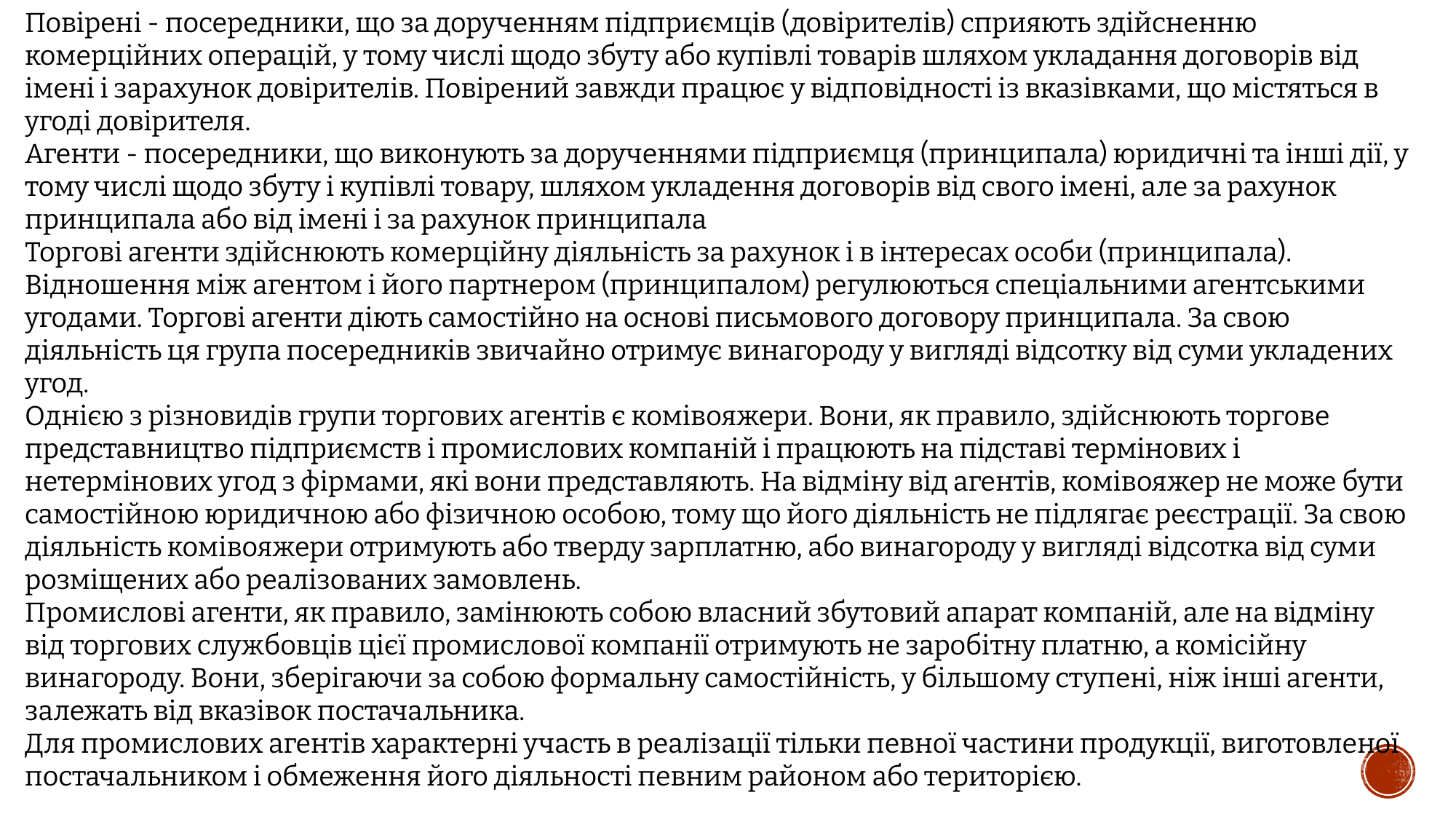

Повірені - посередники, що за дорученням підприємців (довірителів) сприяють здійсненню комерційних операцій, у тому числі щодо збуту або купівлі товарів шляхом укладання договорів від імені і зарахунок довірителів. Повірений завжди працює у відповідності із вказівками, що містяться в угоді довірителя.
Агенти - посередники, що виконують за дорученнями підприємця (принципала) юридичні та інші дії, у тому числі щодо збуту і купівлі товару, шляхом укладення договорів від свого імені, але за рахунок принципала або від імені і за рахунок принципала
Торгові агенти здійснюють комерційну діяльність за рахунок і в інтересах особи (принципала). Відношення між агентом і його партнером (принципалом) регулюються спеціальними агентськими угодами. Торгові агенти діють самостійно на основі письмового договору принципала. За свою діяльність ця група посередників звичайно отримує винагороду у вигляді відсотку від суми укладених угод.
Однією з різновидів групи торгових агентів є комівояжери. Вони, як правило, здійснюють торгове представництво підприємств і промислових компаній і працюють на підставі термінових і нетермінових угод з фірмами, які вони представляють. На відміну від агентів, комівояжер не може бути самостійною юридичною або фізичною особою, тому що його діяльність не підлягає реєстрації. За свою діяльність комівояжери отримують або тверду зарплатню, або винагороду у вигляді відсотка від суми розміщених або реалізованих замовлень.
Промислові агенти, як правило, замінюють собою власний збутовий апарат компаній, але на відміну від торгових службовців цієї промислової компанії отримують не заробітну платню, а комісійну винагороду. Вони, зберігаючи за собою формальну самостійність, у більшому ступені, ніж інші агенти, залежать від вказівок постачальника.
Для промислових агентів характерні участь в реалізації тільки певної частини продукції, виготовленої постачальником і обмеження його діяльності певним районом або територією.